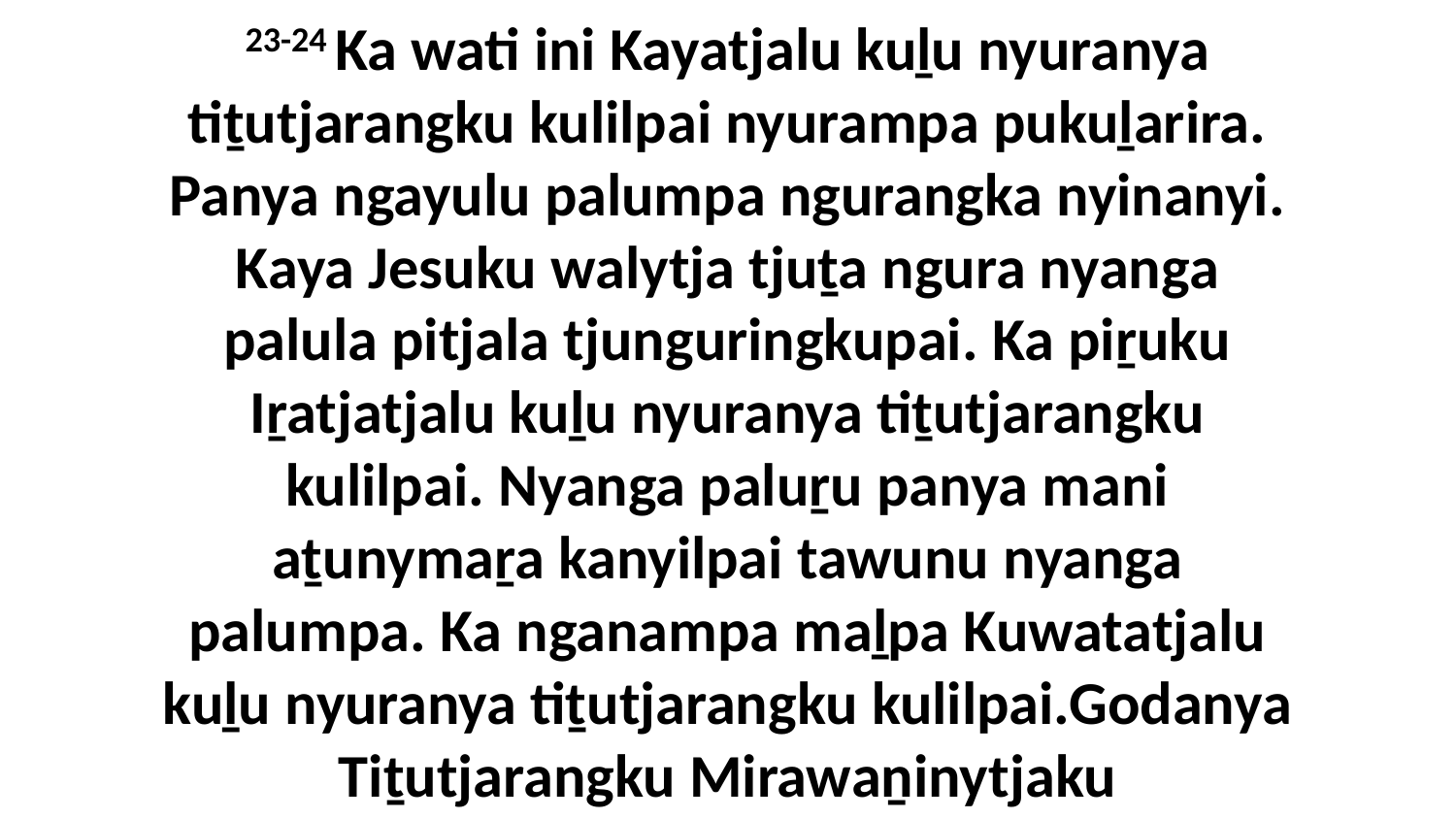

23-24 Ka wati ini Kayatjalu kuḻu nyuranya tiṯutjarangku kulilpai nyurampa pukuḻarira. Panya ngayulu palumpa ngurangka nyinanyi. Kaya Jesuku walytja tjuṯa ngura nyanga palula pitjala tjunguringkupai. Ka piṟuku Iṟatjatjalu kuḻu nyuranya tiṯutjarangku kulilpai. Nyanga paluṟu panya mani aṯunymaṟa kanyilpai tawunu nyanga palumpa. Ka nganampa maḻpa Kuwatatjalu kuḻu nyuranya tiṯutjarangku kulilpai.Godanya Tiṯutjarangku Mirawaṉinytjaku